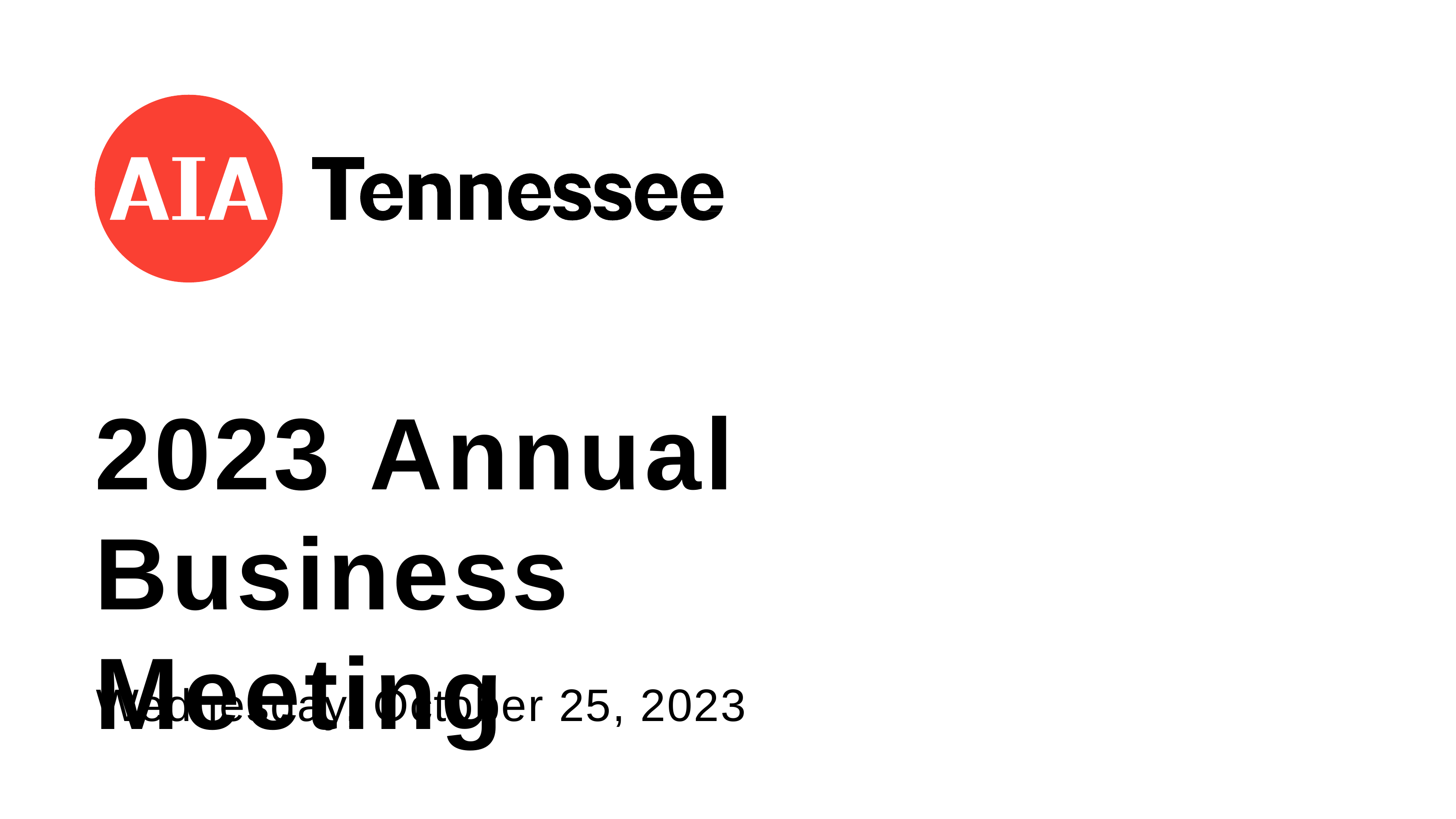

2023 Annual Business Meeting
Wednesday, October 25, 2023